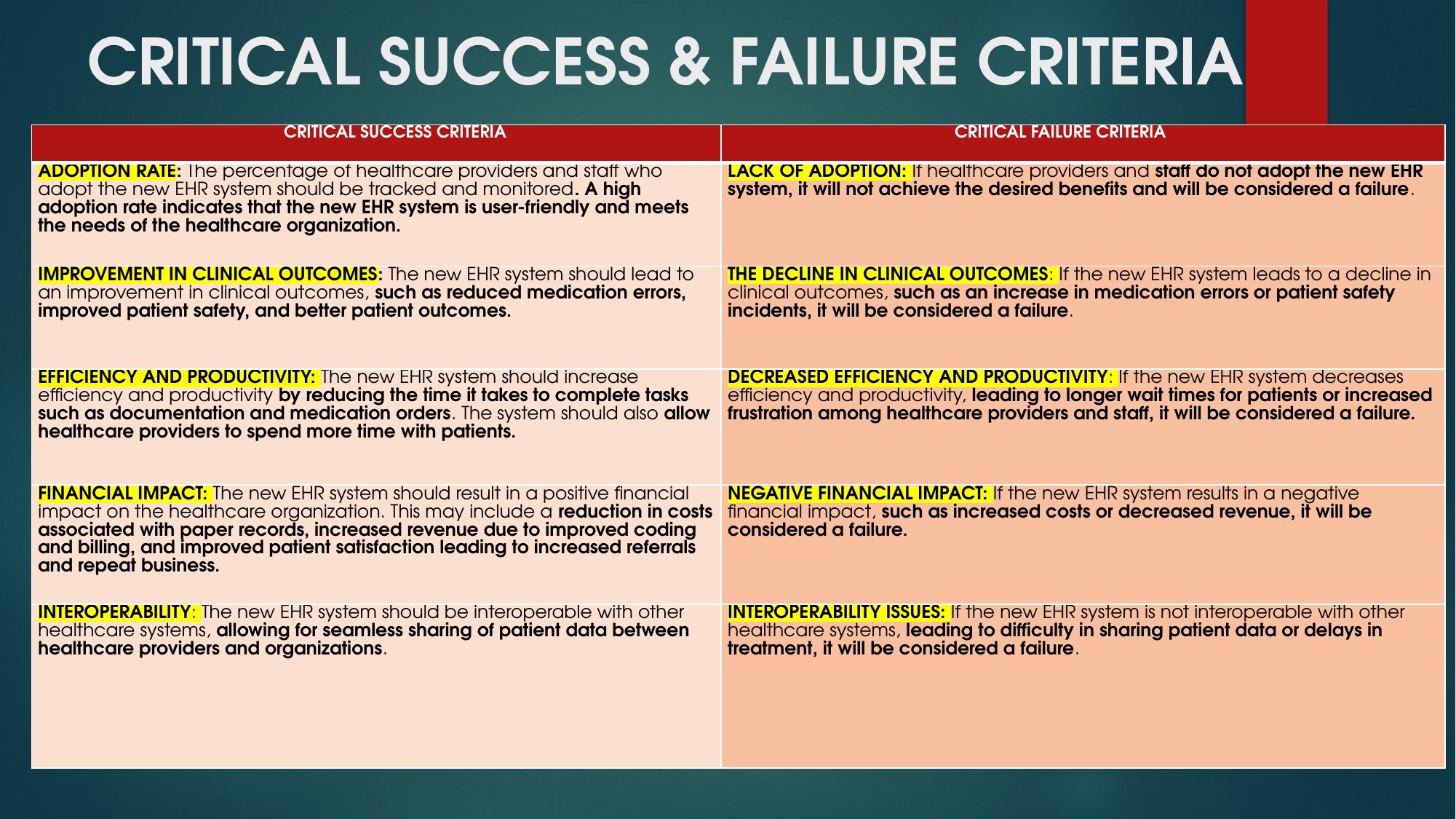

# CRITICAL SUCCESS & FAILURE CRITERIA
| CRITICAL SUCCESS CRITERIA | CRITICAL FAILURE CRITERIA |
| --- | --- |
| ADOPTION RATE: The percentage of healthcare providers and staff who adopt the new EHR system should be tracked and monitored. A high adoption rate indicates that the new EHR system is user-friendly and meets the needs of the healthcare organization. | LACK OF ADOPTION: If healthcare providers and staff do not adopt the new EHR system, it will not achieve the desired benefits and will be considered a failure. |
| IMPROVEMENT IN CLINICAL OUTCOMES: The new EHR system should lead to an improvement in clinical outcomes, such as reduced medication errors, improved patient safety, and better patient outcomes. | THE DECLINE IN CLINICAL OUTCOMES: If the new EHR system leads to a decline in clinical outcomes, such as an increase in medication errors or patient safety incidents, it will be considered a failure. |
| EFFICIENCY AND PRODUCTIVITY: The new EHR system should increase efficiency and productivity by reducing the time it takes to complete tasks such as documentation and medication orders. The system should also allow healthcare providers to spend more time with patients. | DECREASED EFFICIENCY AND PRODUCTIVITY: If the new EHR system decreases efficiency and productivity, leading to longer wait times for patients or increased frustration among healthcare providers and staff, it will be considered a failure. |
| FINANCIAL IMPACT: The new EHR system should result in a positive financial impact on the healthcare organization. This may include a reduction in costs associated with paper records, increased revenue due to improved coding and billing, and improved patient satisfaction leading to increased referrals and repeat business. | NEGATIVE FINANCIAL IMPACT: If the new EHR system results in a negative financial impact, such as increased costs or decreased revenue, it will be considered a failure. |
| INTEROPERABILITY: The new EHR system should be interoperable with other healthcare systems, allowing for seamless sharing of patient data between healthcare providers and organizations. | INTEROPERABILITY ISSUES: If the new EHR system is not interoperable with other healthcare systems, leading to difficulty in sharing patient data or delays in treatment, it will be considered a failure. |